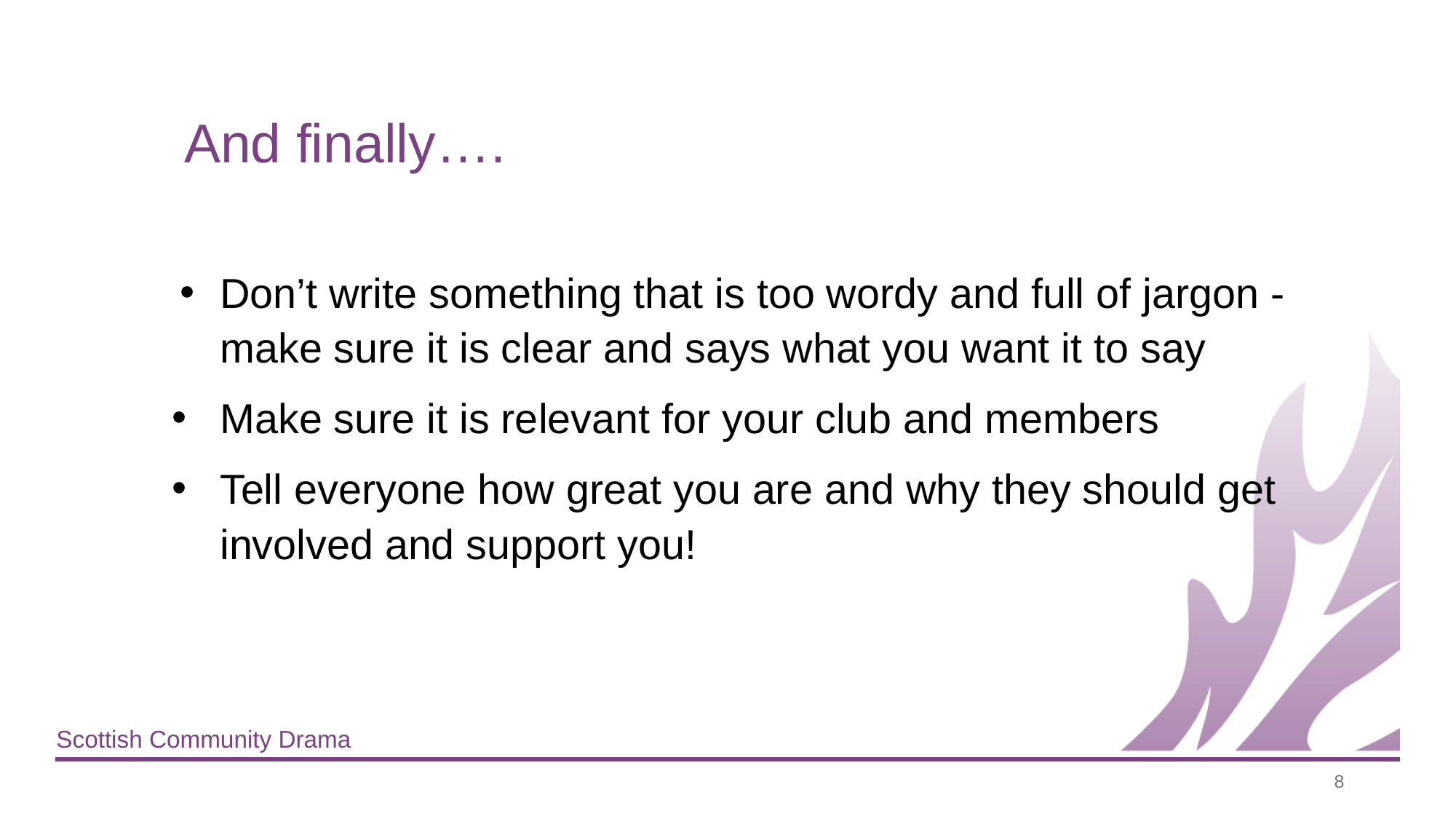

And finally….
Don’t write something that is too wordy and full of jargon - make sure it is clear and says what you want it to say
Make sure it is relevant for your club and members
Tell everyone how great you are and why they should get involved and support you!
8